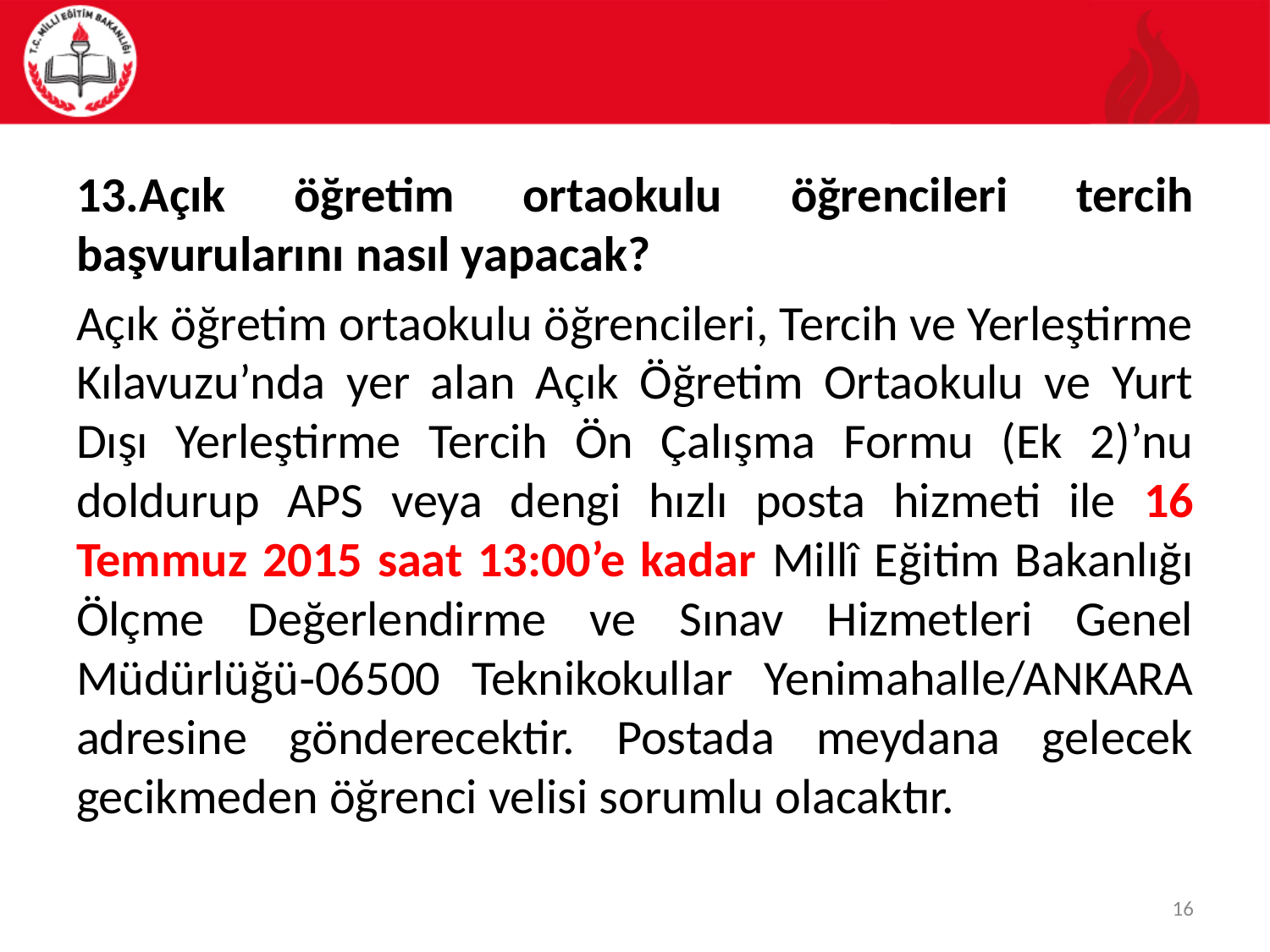

#
13.Açık öğretim ortaokulu öğrencileri tercih başvurularını nasıl yapacak?
Açık öğretim ortaokulu öğrencileri, Tercih ve Yerleştirme Kılavuzu’nda yer alan Açık Öğretim Ortaokulu ve Yurt Dışı Yerleştirme Tercih Ön Çalışma Formu (Ek 2)’nu doldurup APS veya dengi hızlı posta hizmeti ile 16 Temmuz 2015 saat 13:00’e kadar Millî Eğitim Bakanlığı Ölçme Değerlendirme ve Sınav Hizmetleri Genel Müdürlüğü‐06500 Teknikokullar Yenimahalle/ANKARA adresine gönderecektir. Postada meydana gelecek gecikmeden öğrenci velisi sorumlu olacaktır.

16